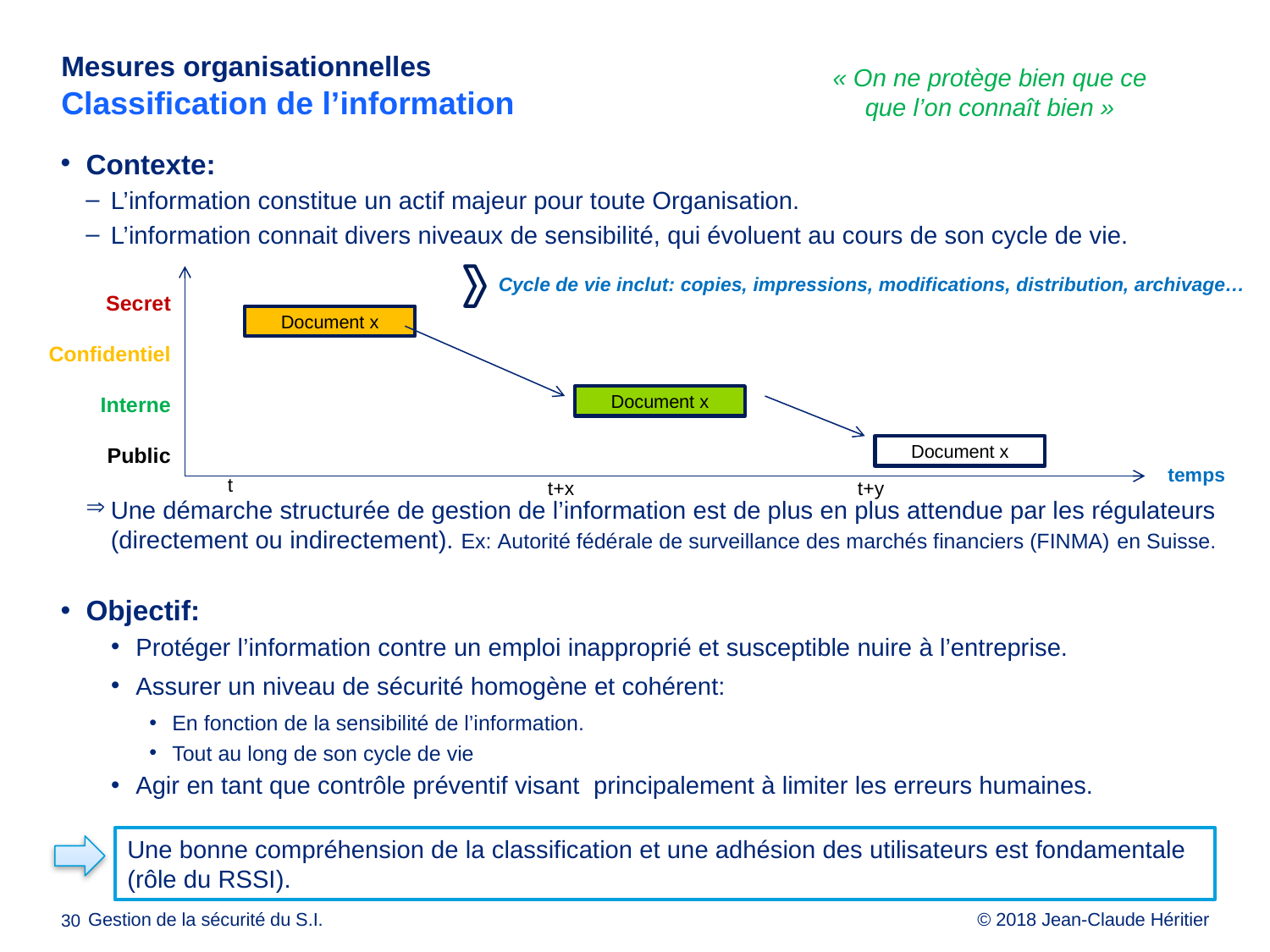

# Mesures organisationnelles Classification de l’information
« On ne protège bien que ce que l’on connaît bien »
Contexte:
L’information constitue un actif majeur pour toute Organisation.
L’information connait divers niveaux de sensibilité, qui évoluent au cours de son cycle de vie.

Une démarche structurée de gestion de l’information est de plus en plus attendue par les régulateurs (directement ou indirectement). Ex: Autorité fédérale de surveillance des marchés financiers (FINMA) en Suisse.

Objectif:
Protéger l’information contre un emploi inapproprié et susceptible nuire à l’entreprise.
Assurer un niveau de sécurité homogène et cohérent:
En fonction de la sensibilité de l’information.
Tout au long de son cycle de vie
Agir en tant que contrôle préventif visant  principalement à limiter les erreurs humaines.

Cycle de vie inclut: copies, impressions, modifications, distribution, archivage…
Secret
Confidentiel

Interne

Public
Document x
Document x
Document x
temps
t
t+x
t+y
Une bonne compréhension de la classification et une adhésion des utilisateurs est fondamentale (rôle du RSSI).